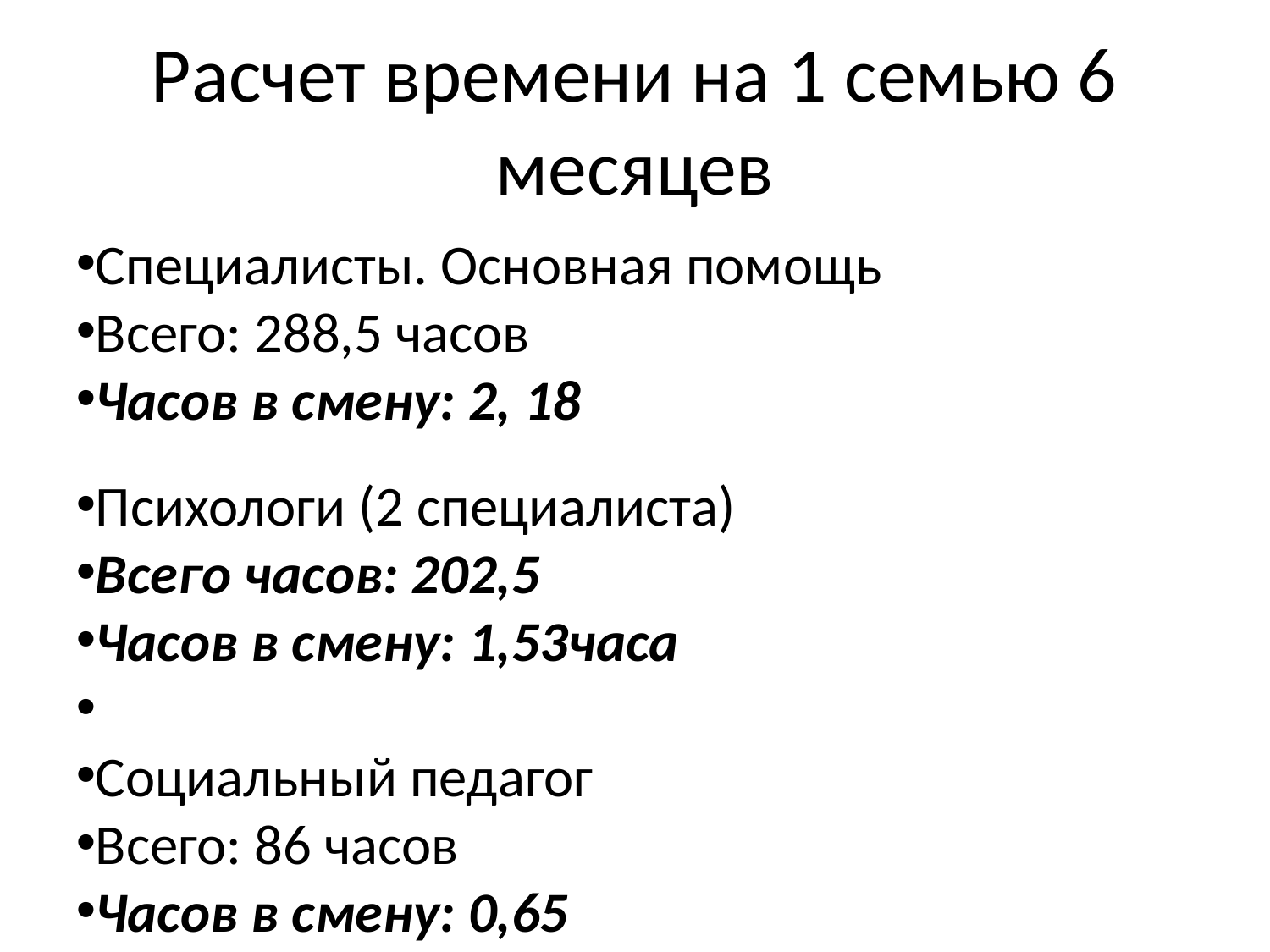

Расчет времени на 1 семью 6 месяцев
Специалисты. Основная помощь
Всего: 288,5 часов
Часов в смену: 2, 18

Психологи (2 специалиста)
Всего часов: 202,5
Часов в смену: 1,53часа

Социальный педагог
Всего: 86 часов
Часов в смену: 0,65